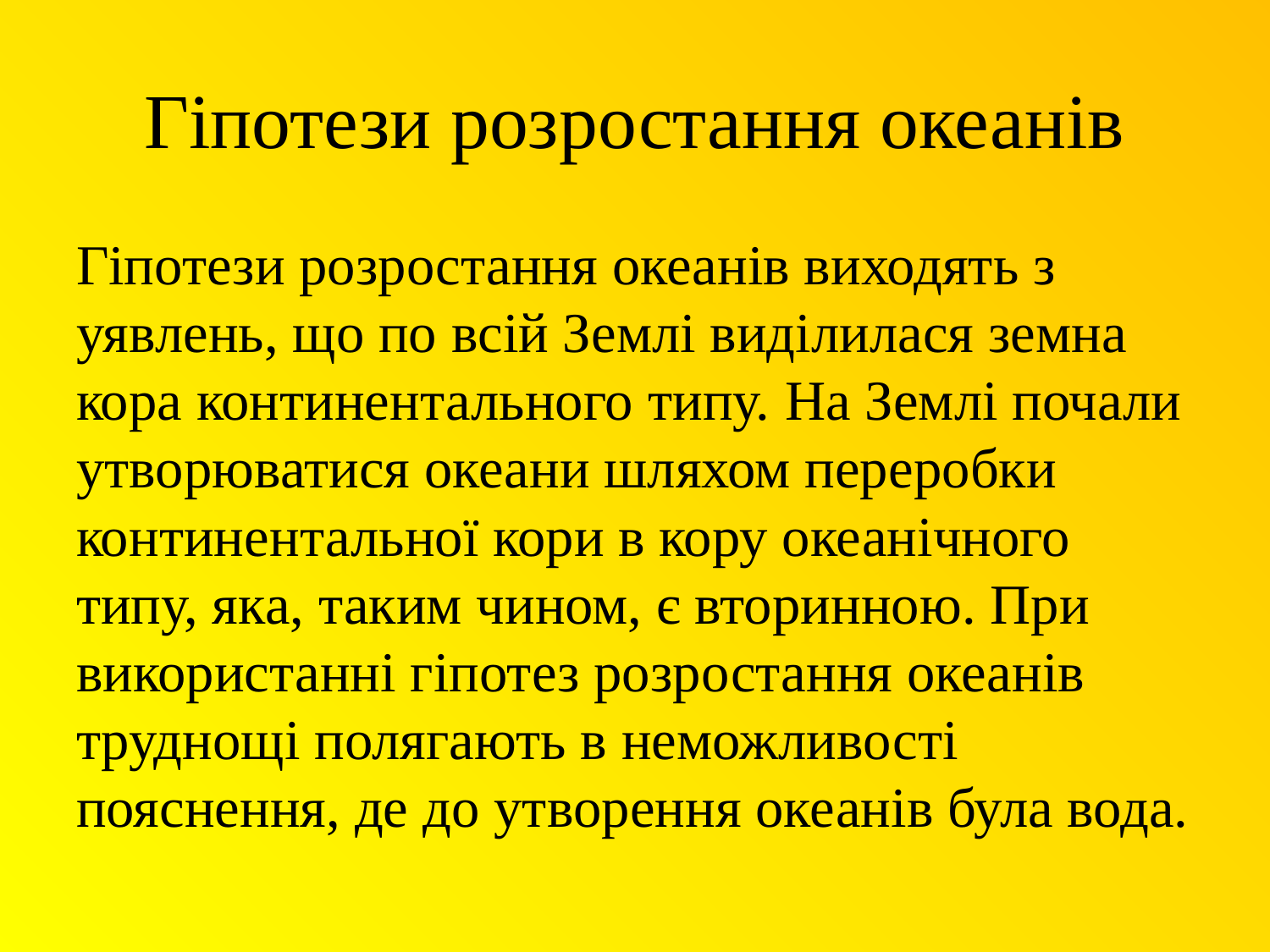

# Гіпотези розростання океанів
Гіпотези розростання океанів виходять з уявлень, що по всій Землі виділилася земна кора континентального типу. На Землі почали утворюватися океани шляхом переробки континентальної кори в кору океанічного типу, яка, таким чином, є вторинною. При використанні гіпотез розростання океанів труднощі полягають в неможливості пояснення, де до утворення океанів була вода.